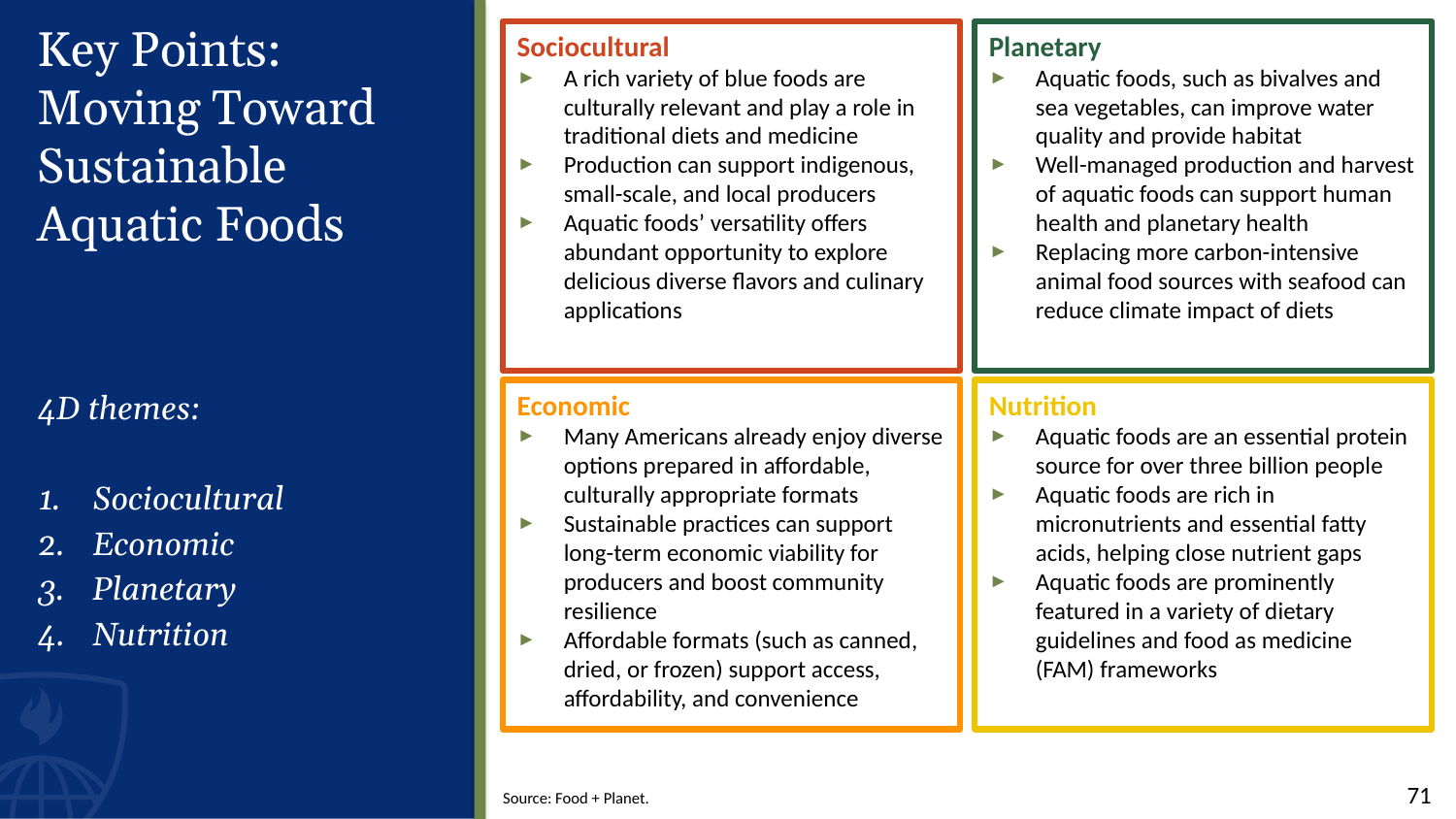

# Key Points: Moving Toward Sustainable Aquatic Foods
Sociocultural
A rich variety of blue foods are culturally relevant and play a role in traditional diets and medicine
Production can support indigenous, small-scale, and local producers
Aquatic foods’ versatility offers abundant opportunity to explore delicious diverse flavors and culinary applications
Planetary
Aquatic foods, such as bivalves and sea vegetables, can improve water quality and provide habitat
Well-managed production and harvest of aquatic foods can support human health and planetary health
Replacing more carbon-intensive animal food sources with seafood can reduce climate impact of diets
4D themes:

Sociocultural
Economic
Planetary
Nutrition
Economic
Many Americans already enjoy diverse options prepared in affordable, culturally appropriate formats
Sustainable practices can support long-term economic viability for producers and boost community resilience
Affordable formats (such as canned, dried, or frozen) support access, affordability, and convenience
Nutrition
Aquatic foods are an essential protein source for over three billion people
Aquatic foods are rich in micronutrients and essential fatty acids, helping close nutrient gaps
Aquatic foods are prominently featured in a variety of dietary guidelines and food as medicine (FAM) frameworks
Source: Food + Planet.
71